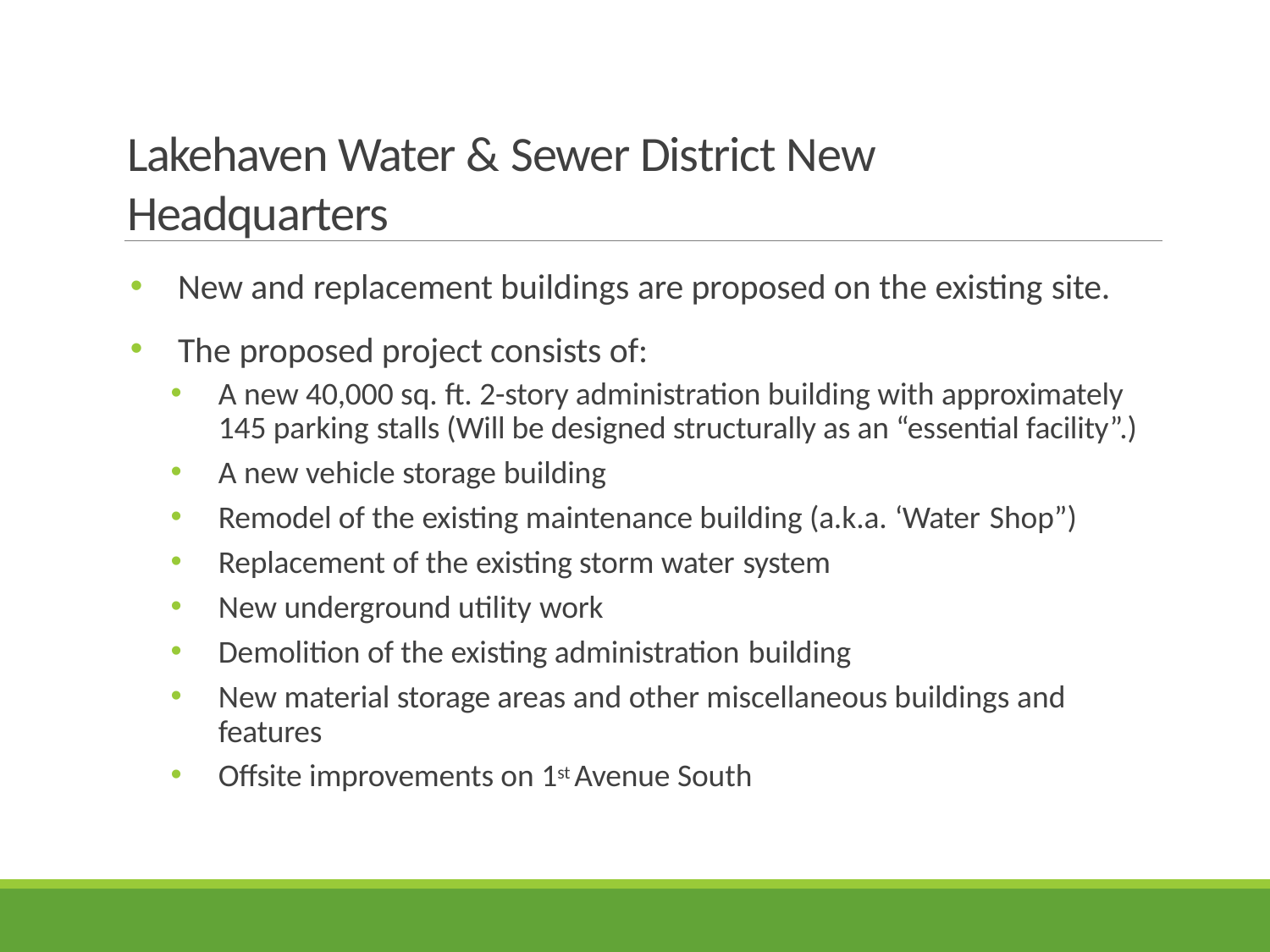

# Lakehaven Water & Sewer District New Headquarters
New and replacement buildings are proposed on the existing site.
The proposed project consists of:
A new 40,000 sq. ft. 2-story administration building with approximately  145 parking stalls (Will be designed structurally as an “essential facility”.)
A new vehicle storage building
Remodel of the existing maintenance building (a.k.a. ‘Water Shop”)
Replacement of the existing storm water system
New underground utility work
Demolition of the existing administration building
New material storage areas and other miscellaneous buildings and  features
Offsite improvements on 1st Avenue South